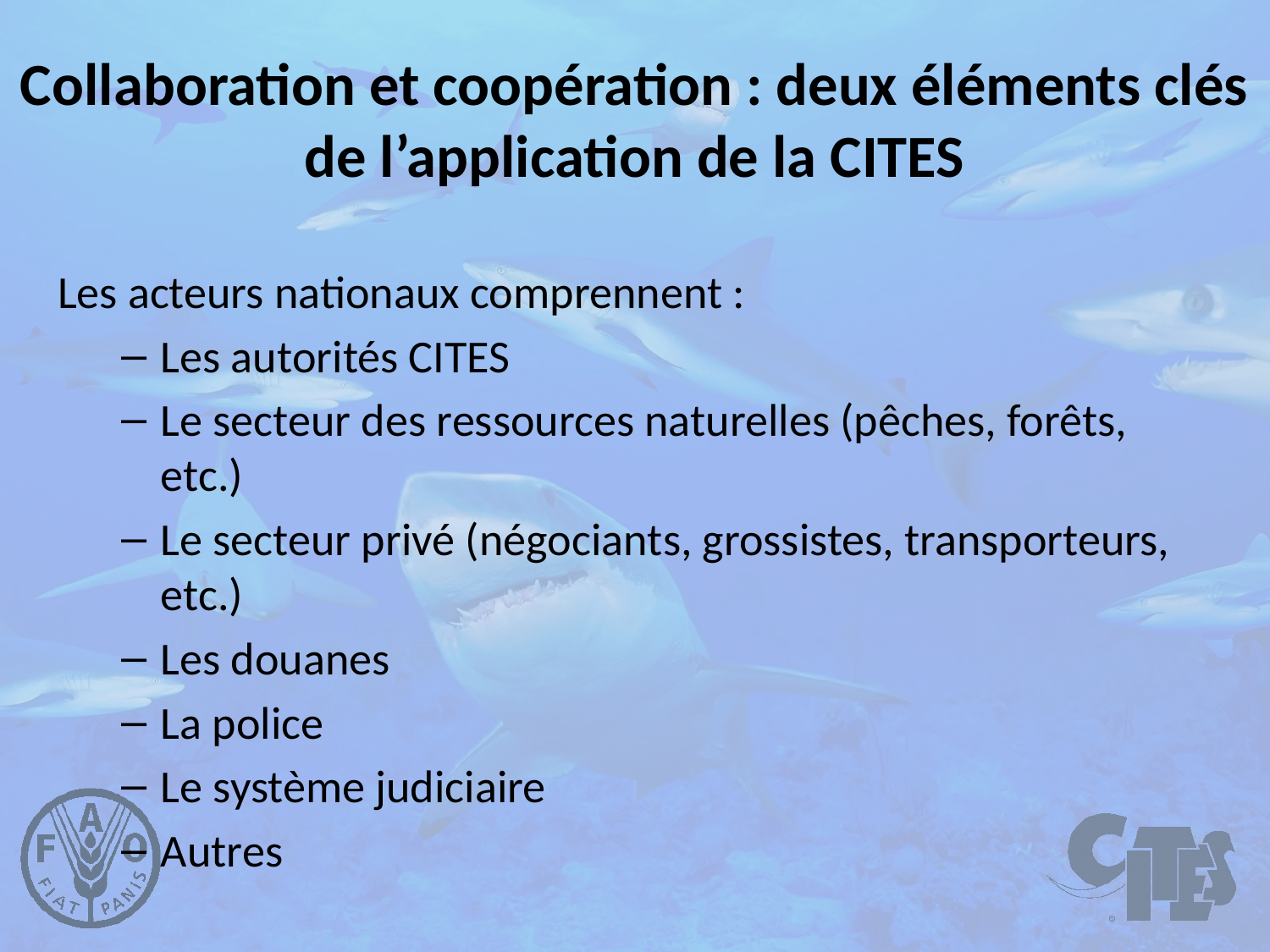

# Collaboration et coopération : deux éléments clés de l’application de la CITES
Les acteurs nationaux comprennent :
Les autorités CITES
Le secteur des ressources naturelles (pêches, forêts, etc.)
Le secteur privé (négociants, grossistes, transporteurs, etc.)
Les douanes
La police
Le système judiciaire
Autres